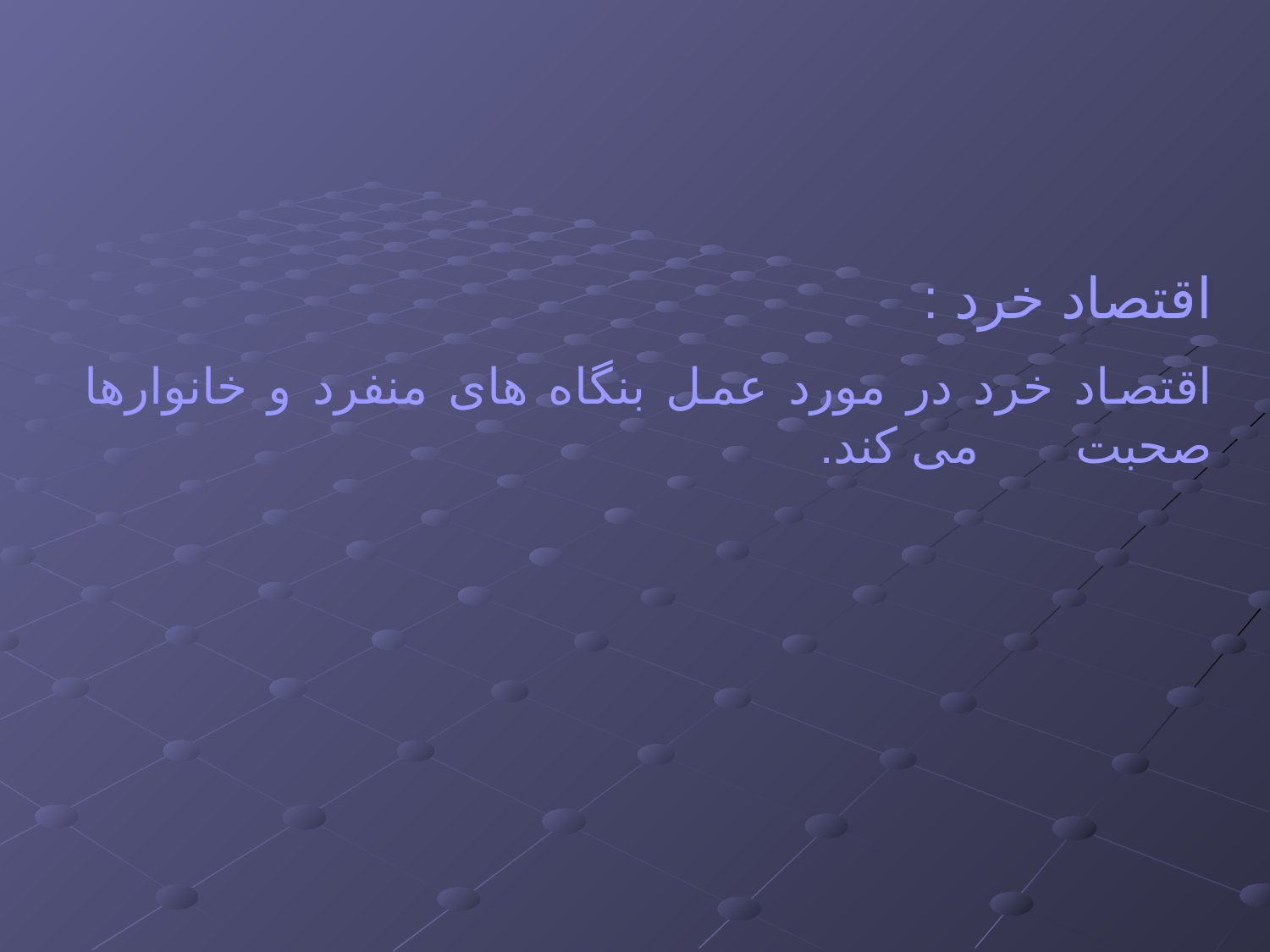

اقتصاد خرد :
اقتصاد خرد در مورد عمل بنگاه های منفرد و خانوارها صحبت       می کند.